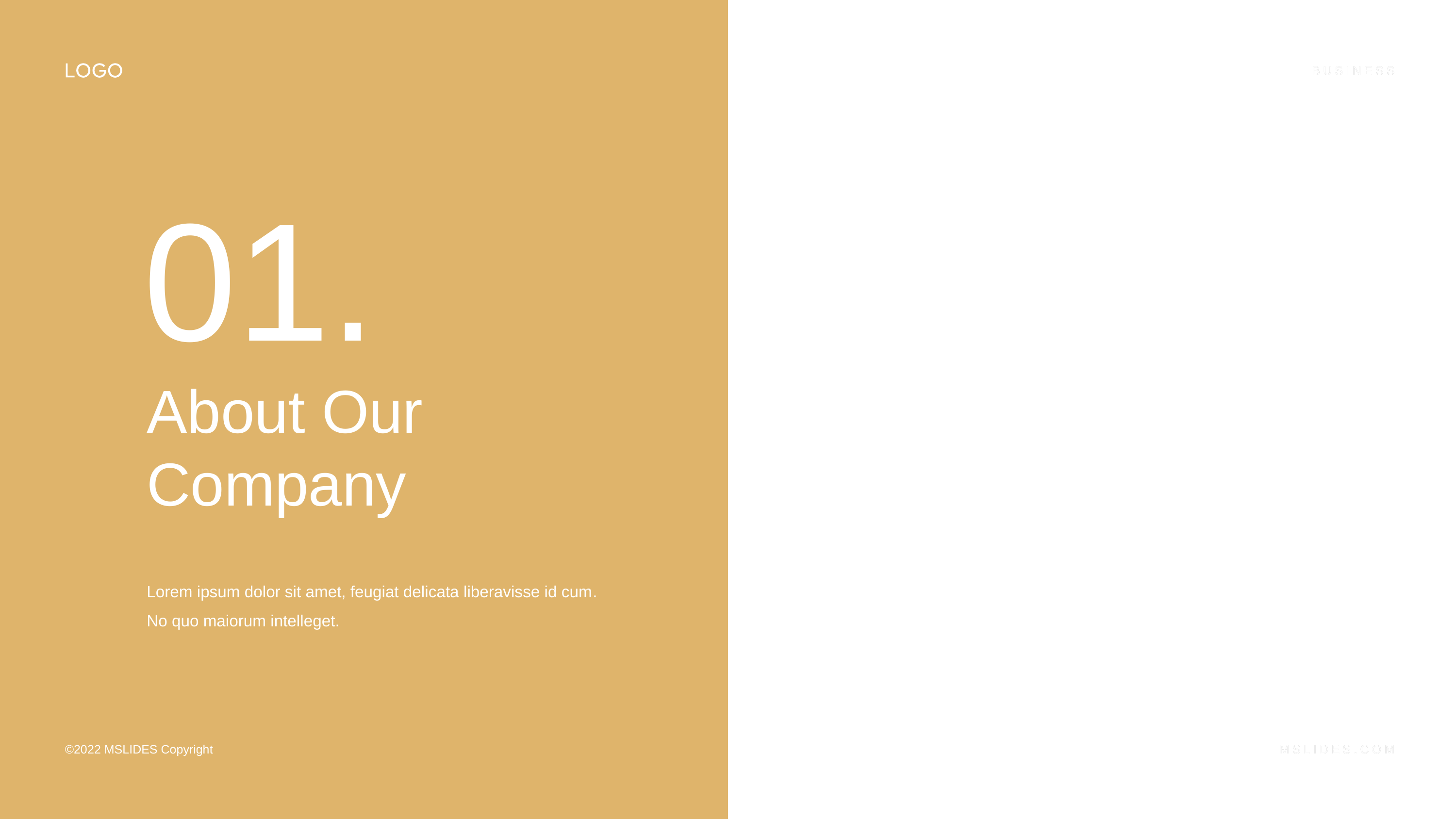

BUSINESS

01.
About Our Company
Lorem ipsum dolor sit amet, feugiat delicata liberavisse id cum. No quo maiorum intelleget.
MSLIDES.COM
©2022 MSLIDES Copyright